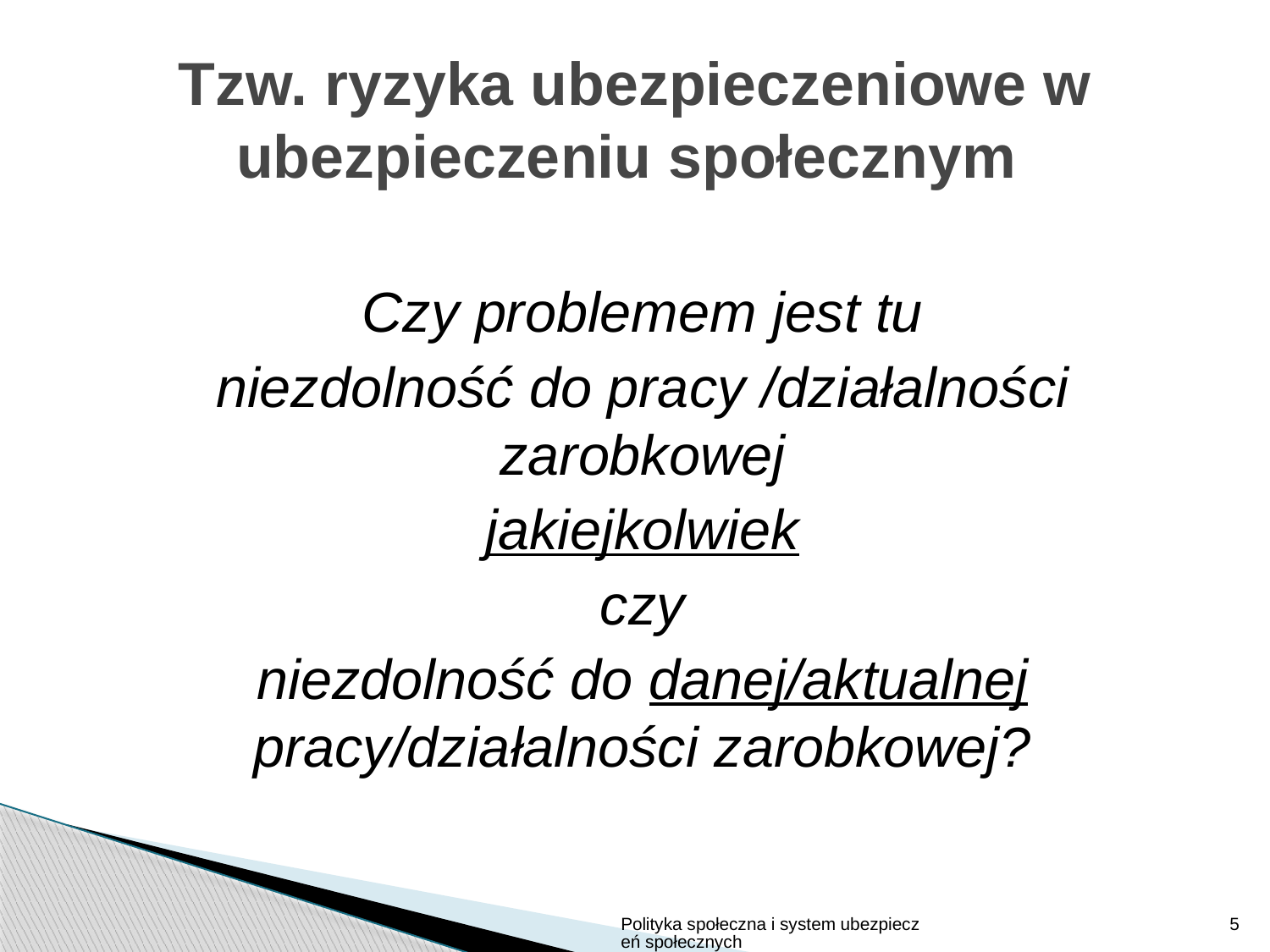

# Tzw. ryzyka ubezpieczeniowe w ubezpieczeniu społecznym

Czy problemem jest tu
niezdolność do pracy /działalności zarobkowej
jakiejkolwiek
czy
niezdolność do danej/aktualnej pracy/działalności zarobkowej?
Polityka społeczna i system ubezpieczeń społecznych
5